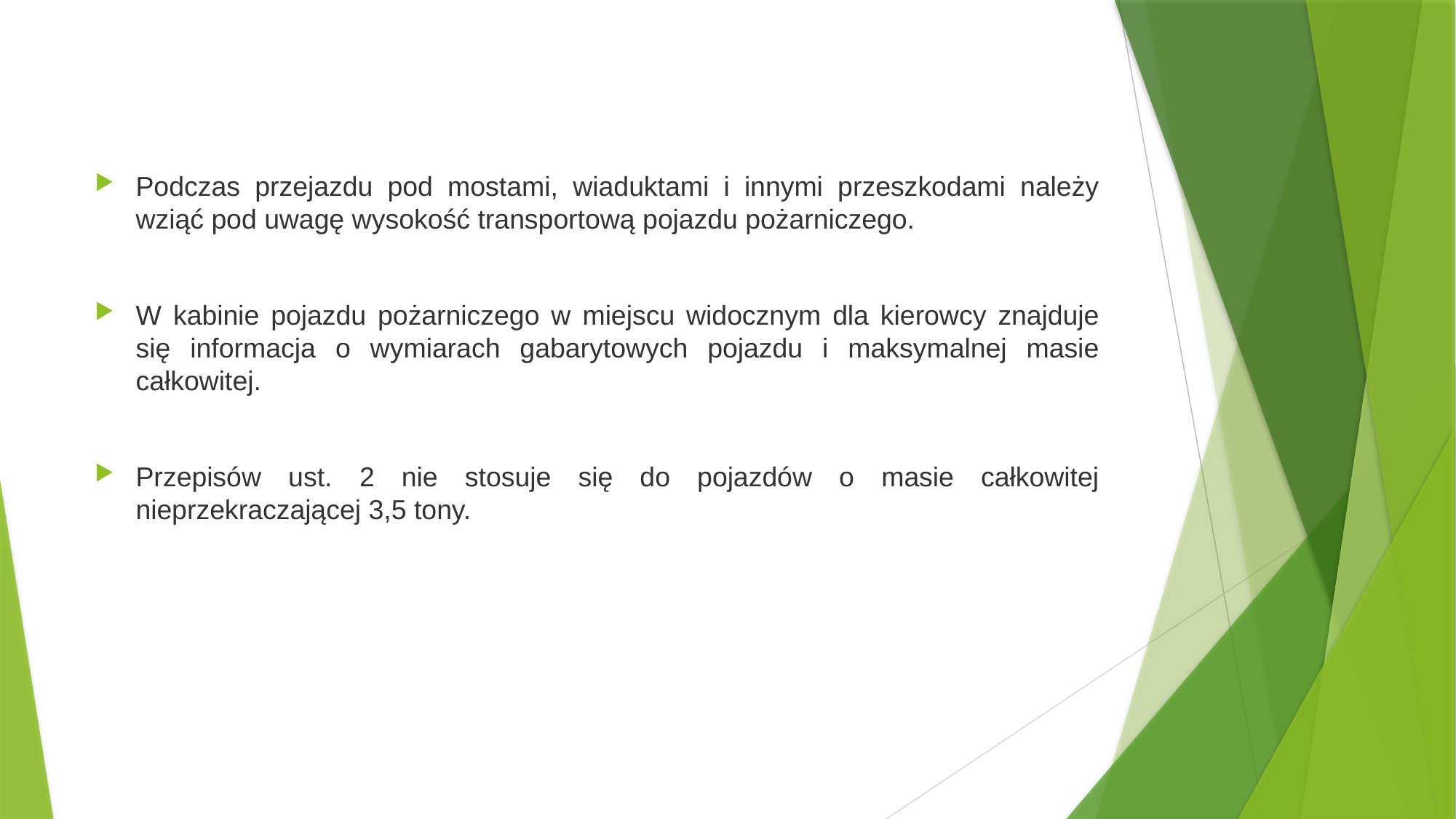

Podczas przejazdu pod mostami, wiaduktami i innymi przeszkodami należy wziąć pod uwagę wysokość transportową pojazdu pożarniczego.

W kabinie pojazdu pożarniczego w miejscu widocznym dla kierowcy znajduje się informacja o wymiarach gabarytowych pojazdu i maksymalnej masie całkowitej.

Przepisów ust. 2 nie stosuje się do pojazdów o masie całkowitej nieprzekraczającej 3,5 tony.